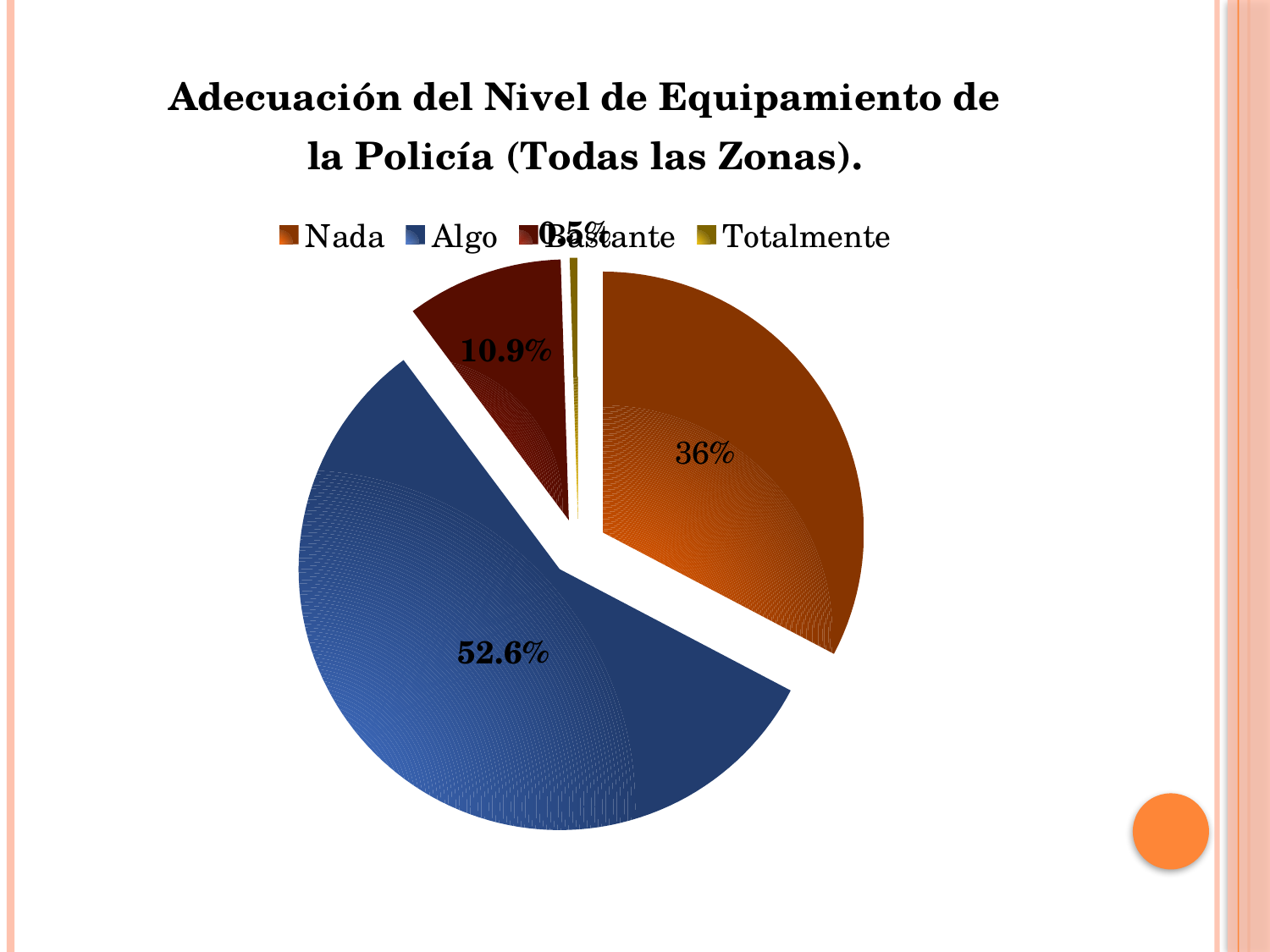

### Chart: Adecuación del Nivel de Equipamiento de la Policía (Todas las Zonas).

| Category |  |
|---|---|
| Nada | 0.32700000000000085 |
| Algo | 0.571 |
| Bastante | 0.09700000000000004 |
| Totalmente | 0.005000000000000011 |